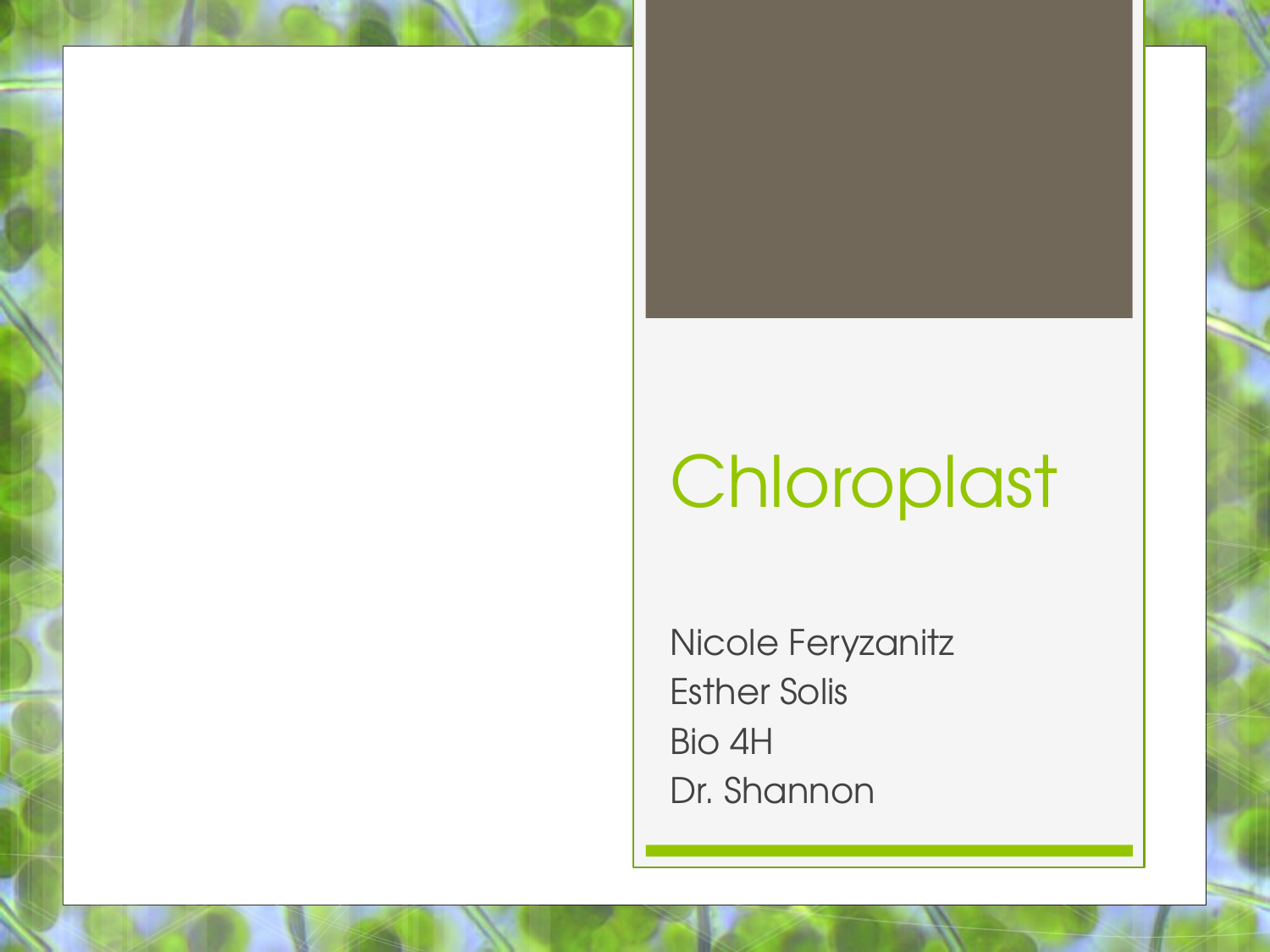

# Chloroplast
Nicole Feryzanitz
Esther Solis
Bio 4H
Dr. Shannon